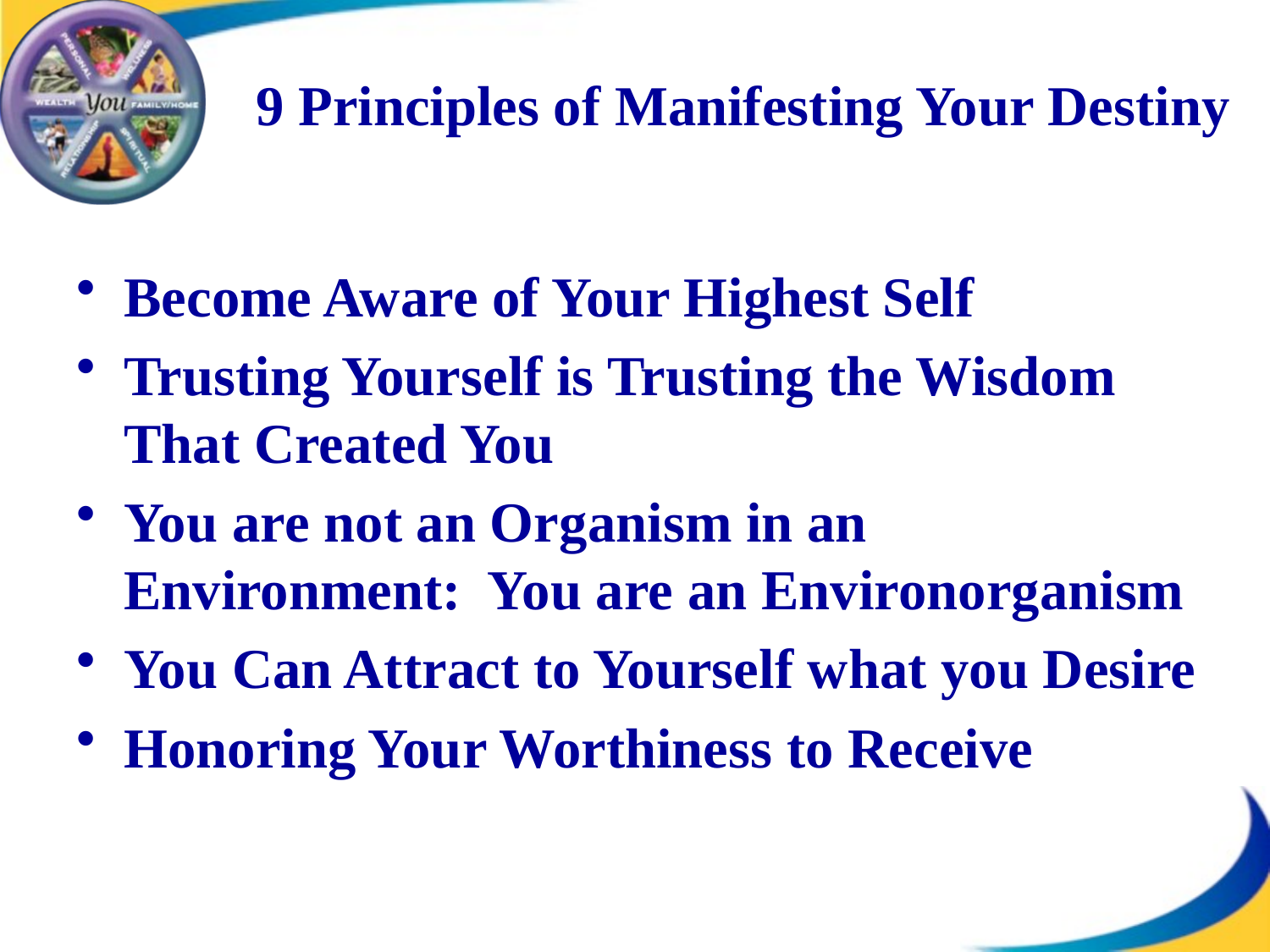

9 Principles of Manifesting Your Destiny

Become Aware of Your Highest Self
Trusting Yourself is Trusting the Wisdom That Created You
You are not an Organism in an Environment:  You are an Environorganism
You Can Attract to Yourself what you Desire
Honoring Your Worthiness to Receive

#